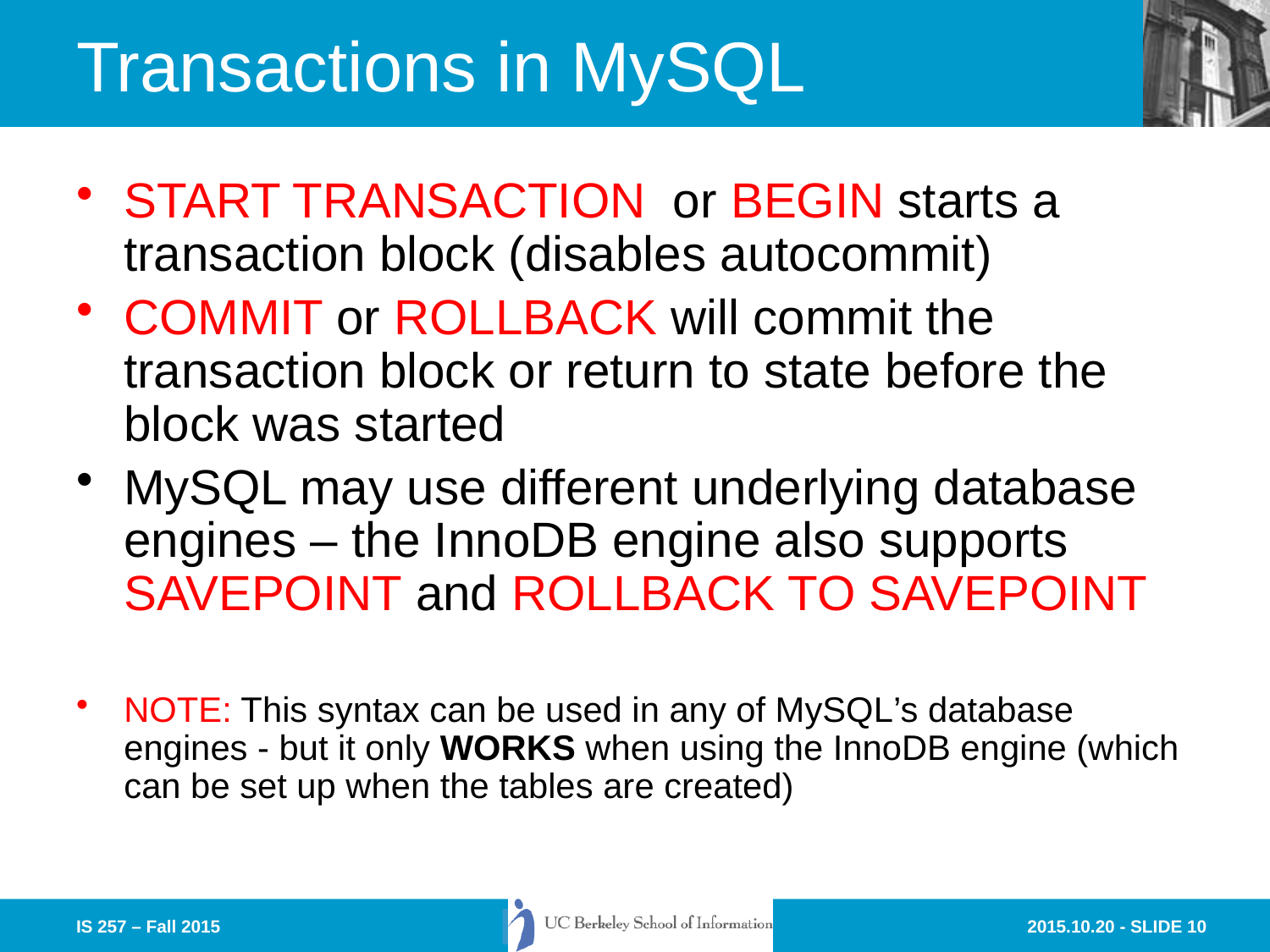

# Transactions in MySQL
START TRANSACTION  or BEGIN starts a transaction block (disables autocommit)
COMMIT or ROLLBACK will commit the transaction block or return to state before the block was started
MySQL may use different underlying database engines – the InnoDB engine also supports SAVEPOINT and ROLLBACK TO SAVEPOINT

NOTE: This syntax can be used in any of MySQL’s database engines - but it only WORKS when using the InnoDB engine (which can be set up when the tables are created)

IS 257 – Fall 2015